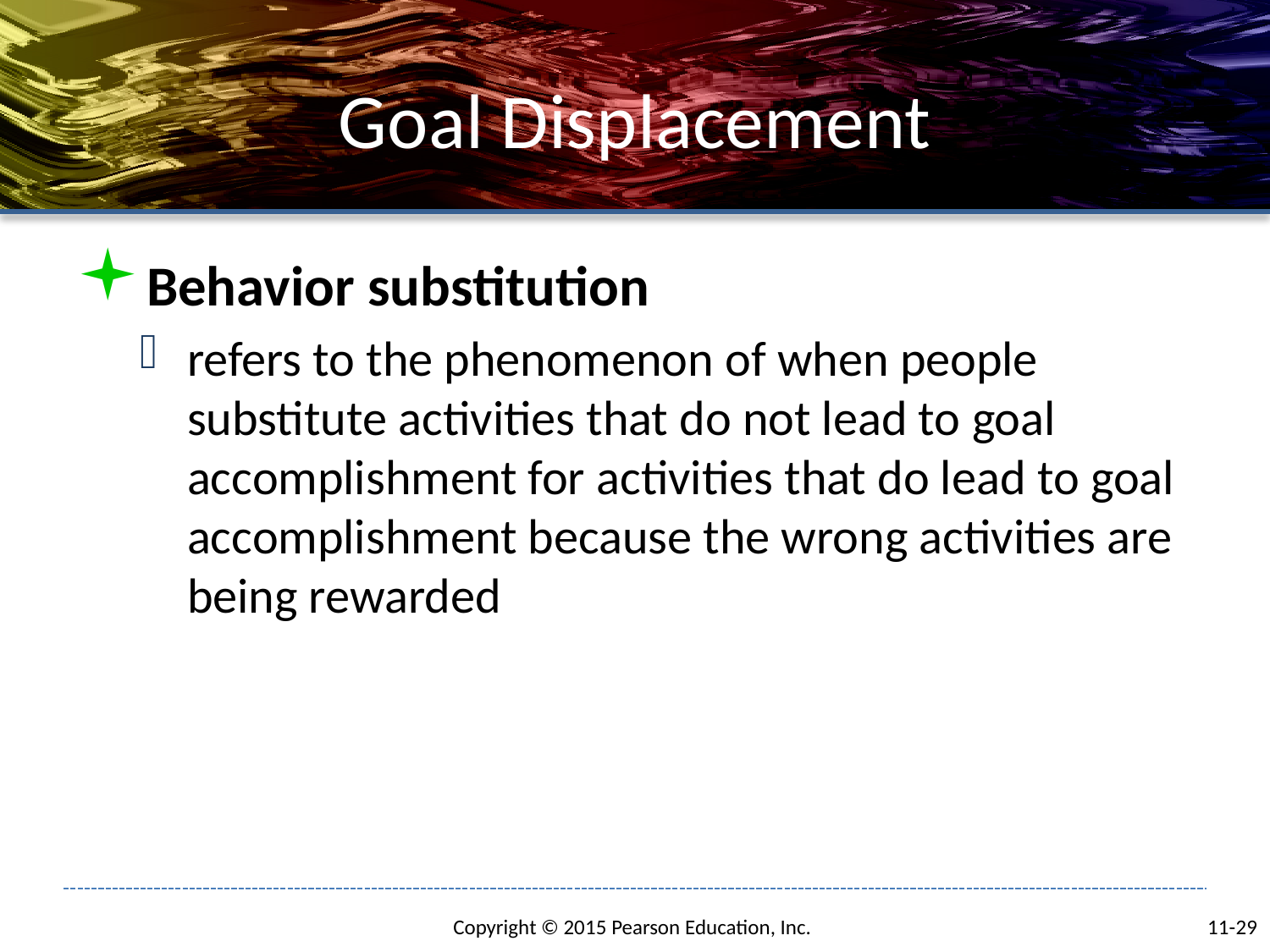

# Goal Displacement
Behavior substitution
refers to the phenomenon of when people substitute activities that do not lead to goal accomplishment for activities that do lead to goal accomplishment because the wrong activities are being rewarded

11-29
Copyright © 2015 Pearson Education, Inc.